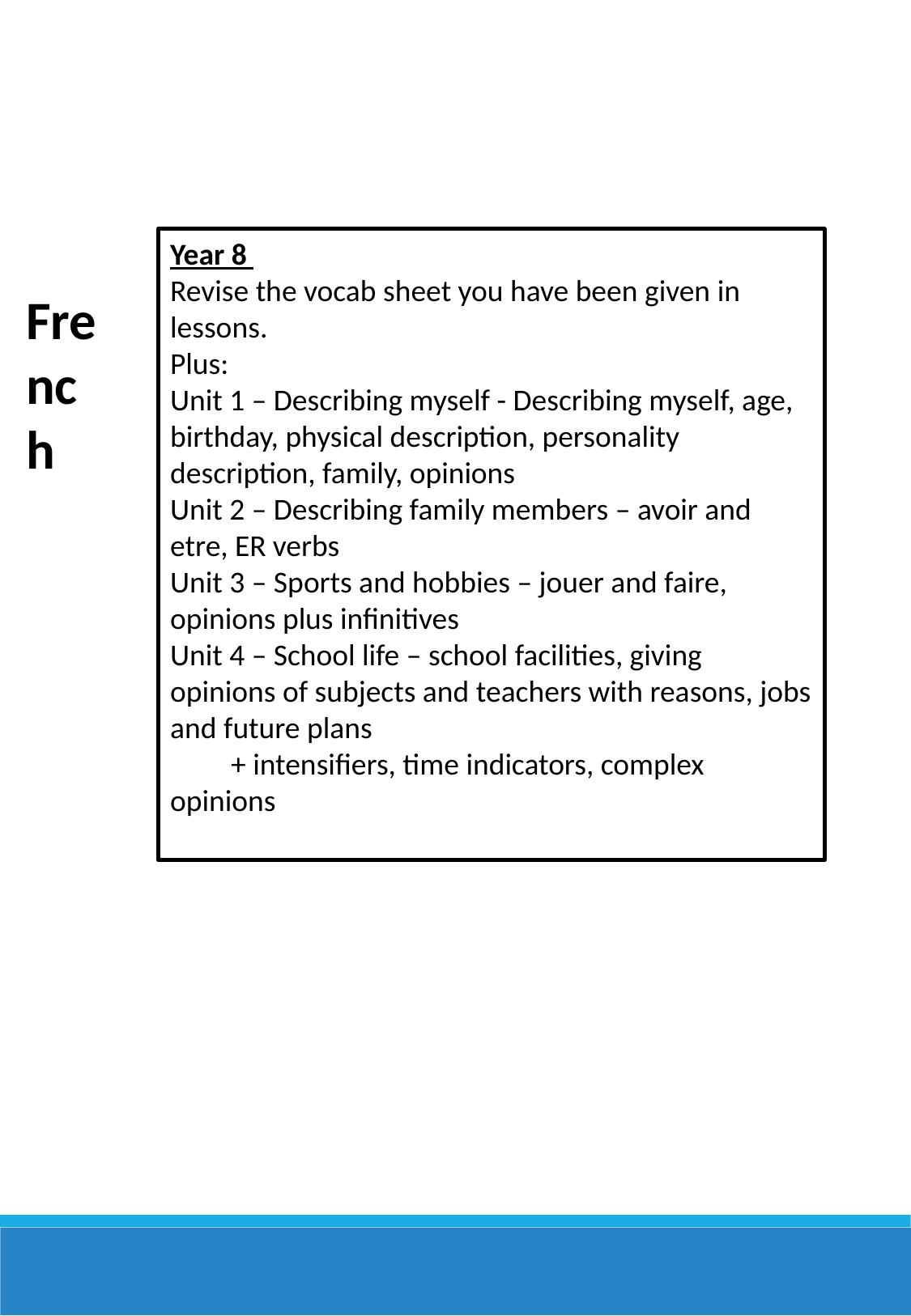

Year 8
Revise the vocab sheet you have been given in lessons.
Plus:
Unit 1 – Describing myself - Describing myself, age, birthday, physical description, personality description, family, opinions
Unit 2 – Describing family members – avoir and etre, ER verbs
Unit 3 – Sports and hobbies – jouer and faire, opinions plus infinitives
Unit 4 – School life – school facilities, giving opinions of subjects and teachers with reasons, jobs and future plans
+ intensifiers, time indicators, complex opinions

French